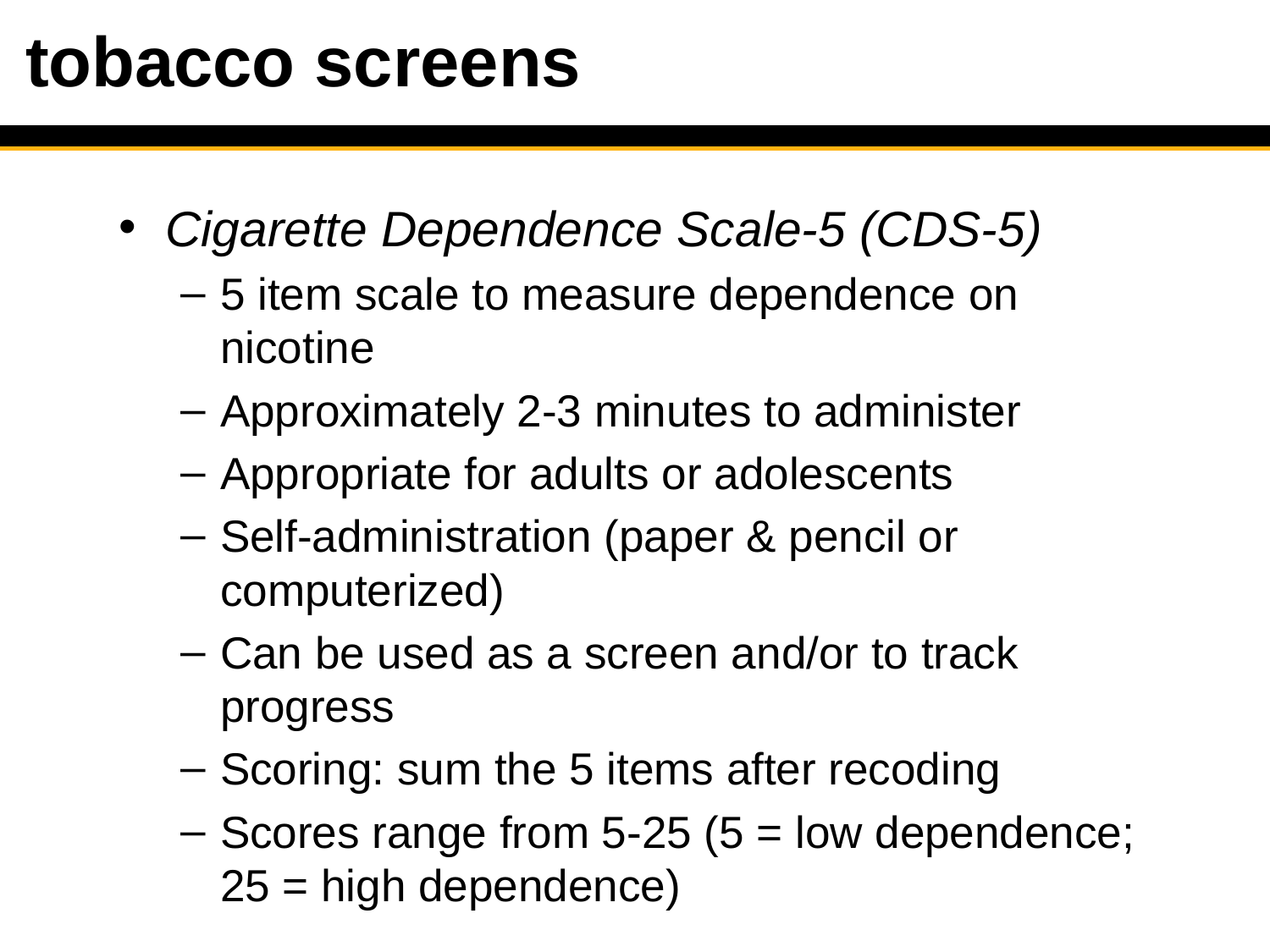

# tobacco screens
Cigarette Dependence Scale-5 (CDS-5)
5 item scale to measure dependence on nicotine
Approximately 2-3 minutes to administer
Appropriate for adults or adolescents
Self-administration (paper & pencil or computerized)
Can be used as a screen and/or to track progress
Scoring: sum the 5 items after recoding
Scores range from 5-25 (5 = low dependence; 25 = high dependence)